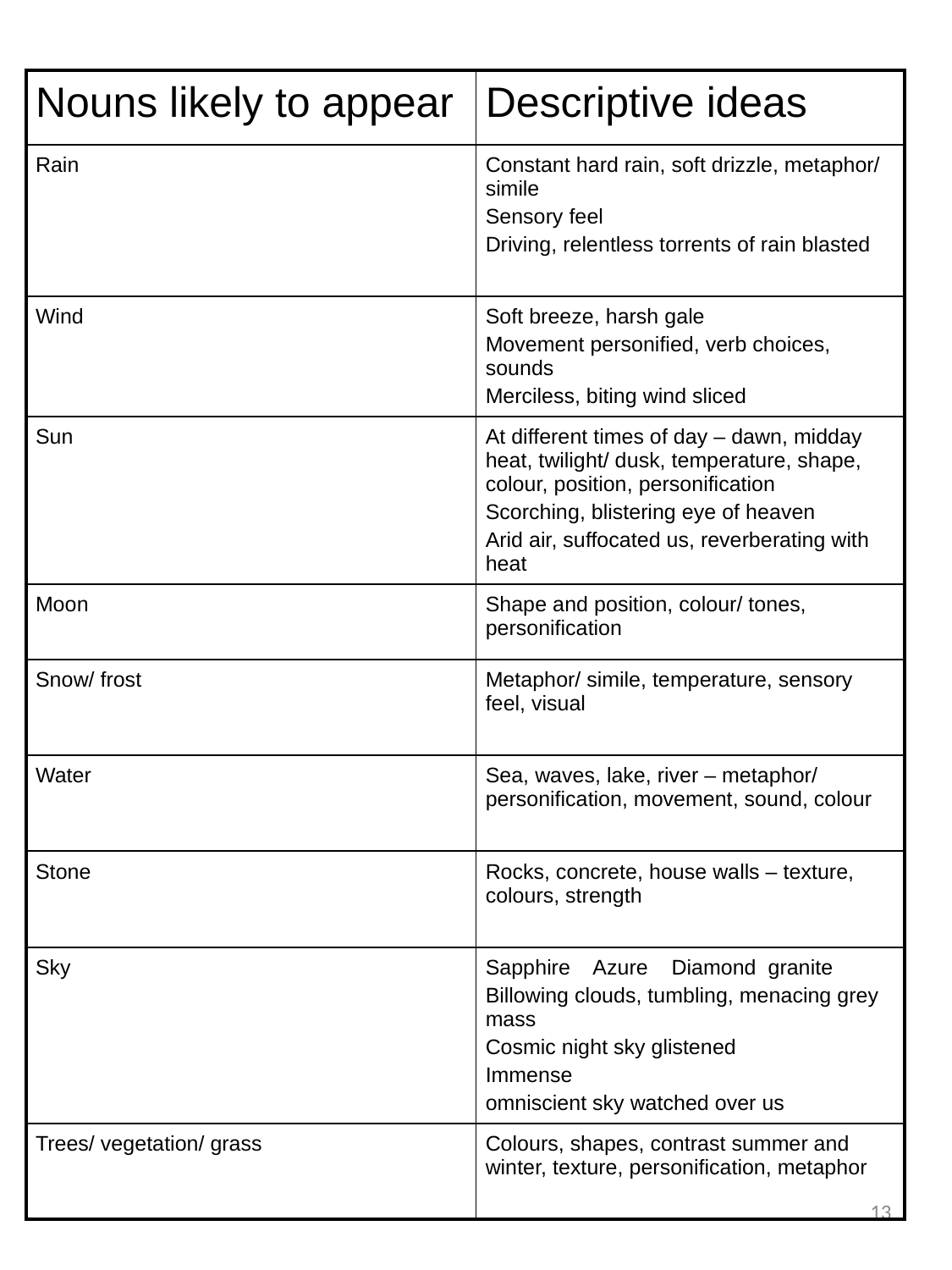

| Nouns likely to appear | Descriptive ideas |
| --- | --- |
| Rain | Constant hard rain, soft drizzle, metaphor/ simile Sensory feel Driving, relentless torrents of rain blasted |
| Wind | Soft breeze, harsh gale Movement personified, verb choices, sounds Merciless, biting wind sliced |
| Sun | At different times of day – dawn, midday heat, twilight/ dusk, temperature, shape, colour, position, personification Scorching, blistering eye of heaven Arid air, suffocated us, reverberating with heat |
| Moon | Shape and position, colour/ tones, personification |
| Snow/ frost | Metaphor/ simile, temperature, sensory feel, visual |
| Water | Sea, waves, lake, river – metaphor/ personification, movement, sound, colour |
| Stone | Rocks, concrete, house walls – texture, colours, strength |
| Sky | Sapphire Azure Diamond granite Billowing clouds, tumbling, menacing grey mass Cosmic night sky glistened Immense omniscient sky watched over us |
| Trees/ vegetation/ grass | Colours, shapes, contrast summer and winter, texture, personification, metaphor |
13